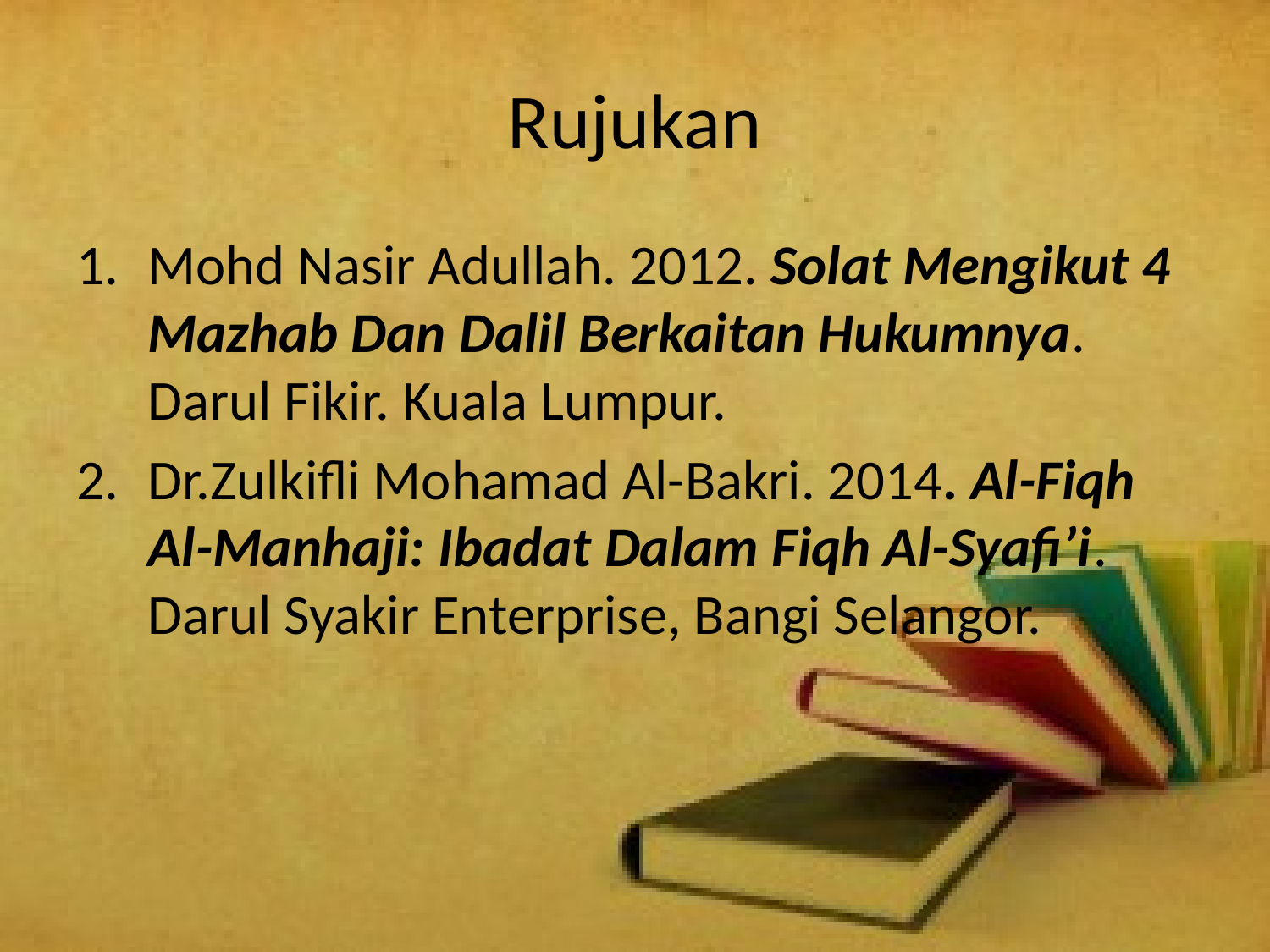

# Rujukan
Mohd Nasir Adullah. 2012. Solat Mengikut 4 Mazhab Dan Dalil Berkaitan Hukumnya. Darul Fikir. Kuala Lumpur.
Dr.Zulkifli Mohamad Al-Bakri. 2014. Al-Fiqh Al-Manhaji: Ibadat Dalam Fiqh Al-Syafi’i. Darul Syakir Enterprise, Bangi Selangor.